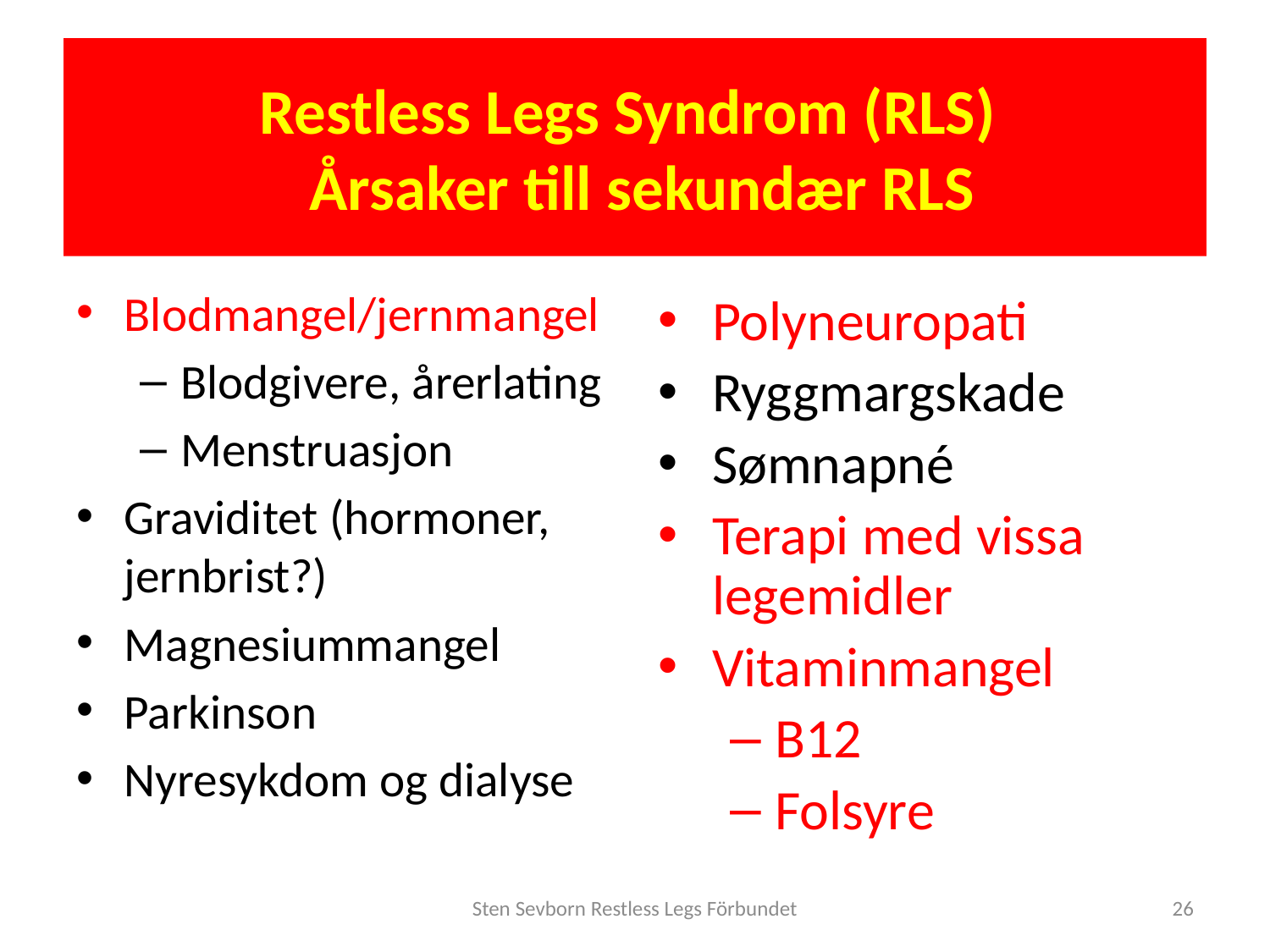

# Restless Legs Syndrom (RLS) Årsaker till sekundær RLS
Blodmangel/jernmangel
Blodgivere, årerlating
Menstruasjon
Graviditet (hormoner, jernbrist?)
Magnesiummangel
Parkinson
Nyresykdom og dialyse

Polyneuropati
Ryggmargskade
Sømnapné
Terapi med vissa legemidler
Vitaminmangel
B12
Folsyre

Sten Sevborn Restless Legs Förbundet
26